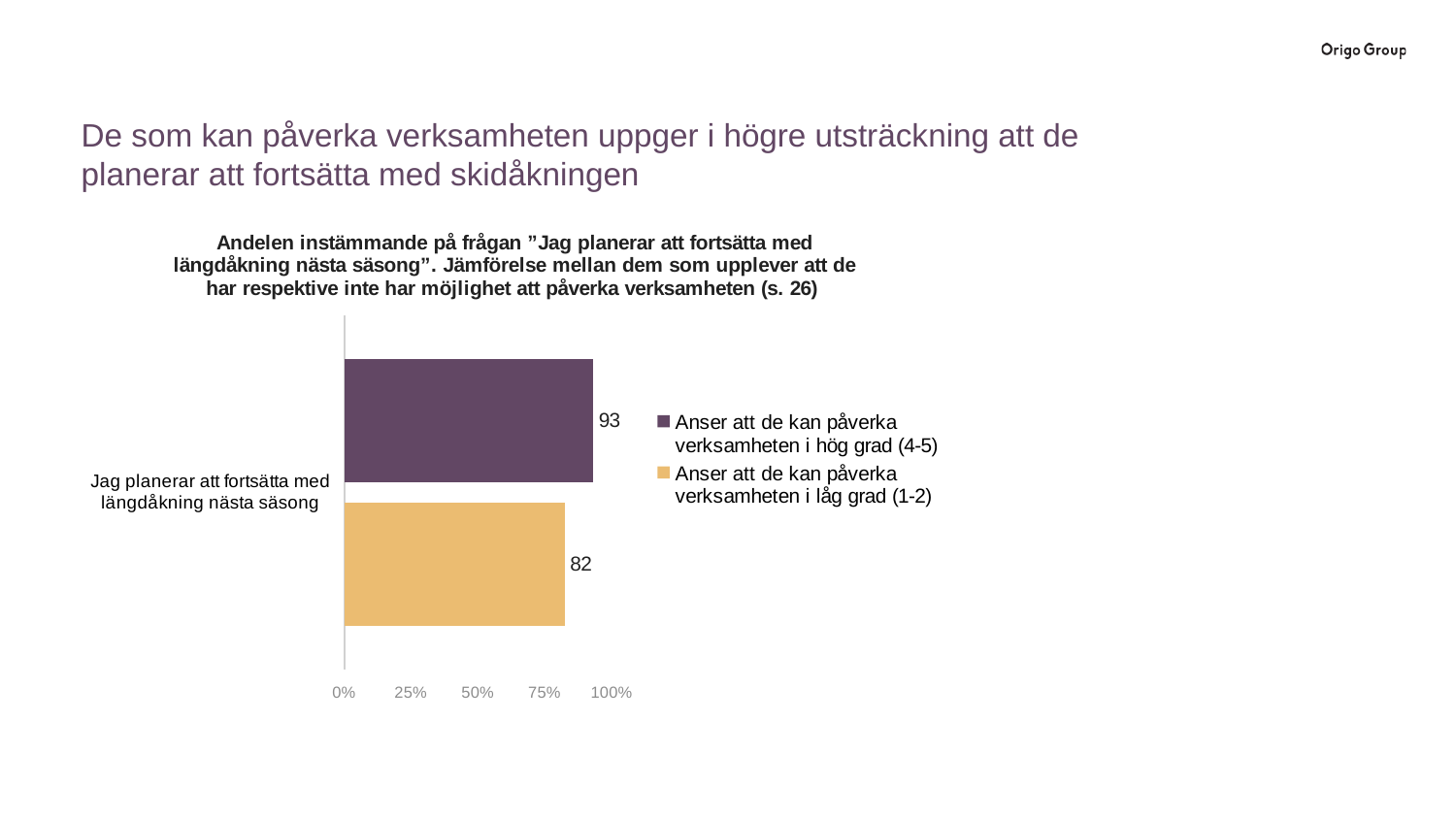

# De som kan påverka verksamheten uppger i högre utsträckning att de planerar att fortsätta med skidåkningen

### Chart: Andelen instämmande på frågan ”Jag planerar att fortsätta med längdåkning nästa säsong”. Jämförelse mellan dem som upplever att de har respektive inte har möjlighet att påverka verksamheten (s. 26)

| Category | Anser att de kan påverka verksamheten i låg grad (1-2) | Anser att de kan påverka verksamheten i hög grad (4-5) |
|---|---|---|
| Jag planerar att fortsätta med längdåkning nästa säsong | 82.3529411764706 | 93.0232558139535 |